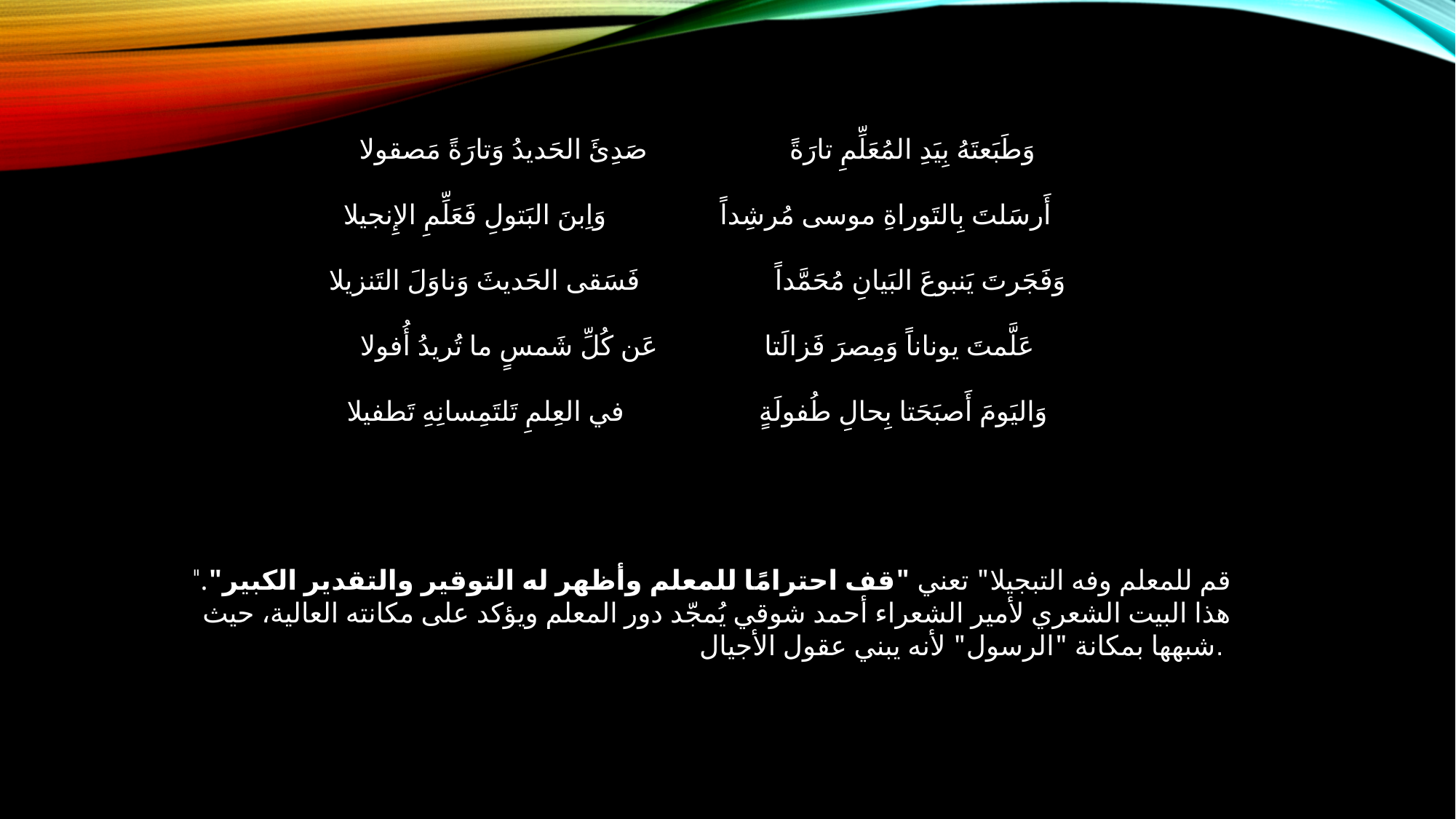

وَطَبَعتَهُ بِيَدِ المُعَلِّمِ تارَةً                    صَدِئَ الحَديدُ وَتارَةً مَصقولا

أَرسَلتَ بِالتَوراةِ موسى مُرشِداً                وَاِبنَ البَتولِ فَعَلِّمِ الإِنجيلا

وَفَجَرتَ يَنبوعَ البَيانِ مُحَمَّداً                   فَسَقى الحَديثَ وَناوَلَ التَنزيلا

عَلَّمتَ يوناناً وَمِصرَ فَزالَتا               عَن كُلِّ شَمسٍ ما تُريدُ أُفولا

وَاليَومَ أَصبَحَتا بِحالِ طُفولَةٍ                   في العِلمِ تَلتَمِسانِهِ تَطفيلا

"قم للمعلم وفه التبجيلا" تعني "قف احترامًا للمعلم وأظهر له التوقير والتقدير الكبير". هذا البيت الشعري لأمير الشعراء أحمد شوقي يُمجّد دور المعلم ويؤكد على مكانته العالية، حيث شبهها بمكانة "الرسول" لأنه يبني عقول الأجيال.